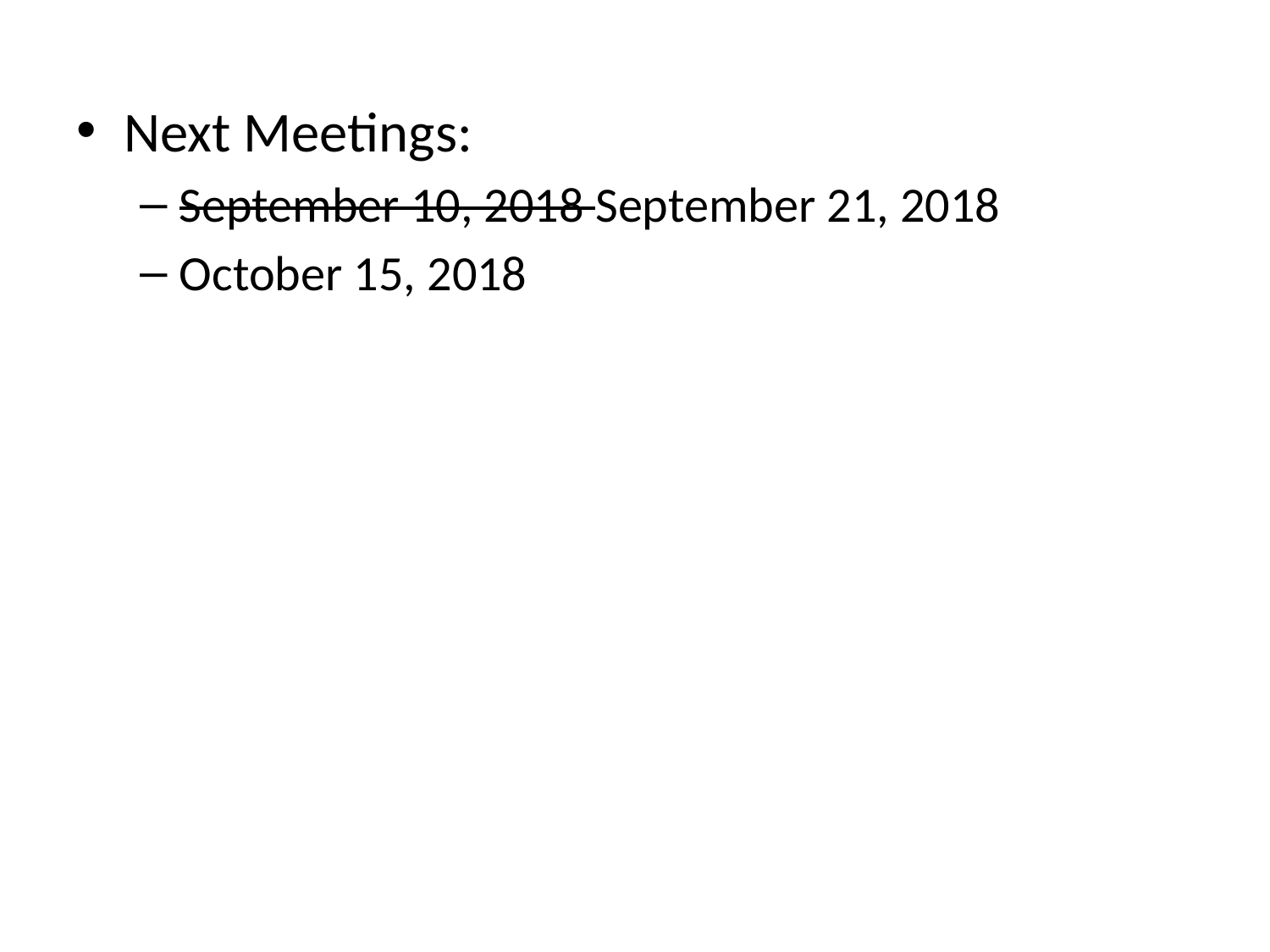

Next Meetings:
September 10, 2018 September 21, 2018
October 15, 2018